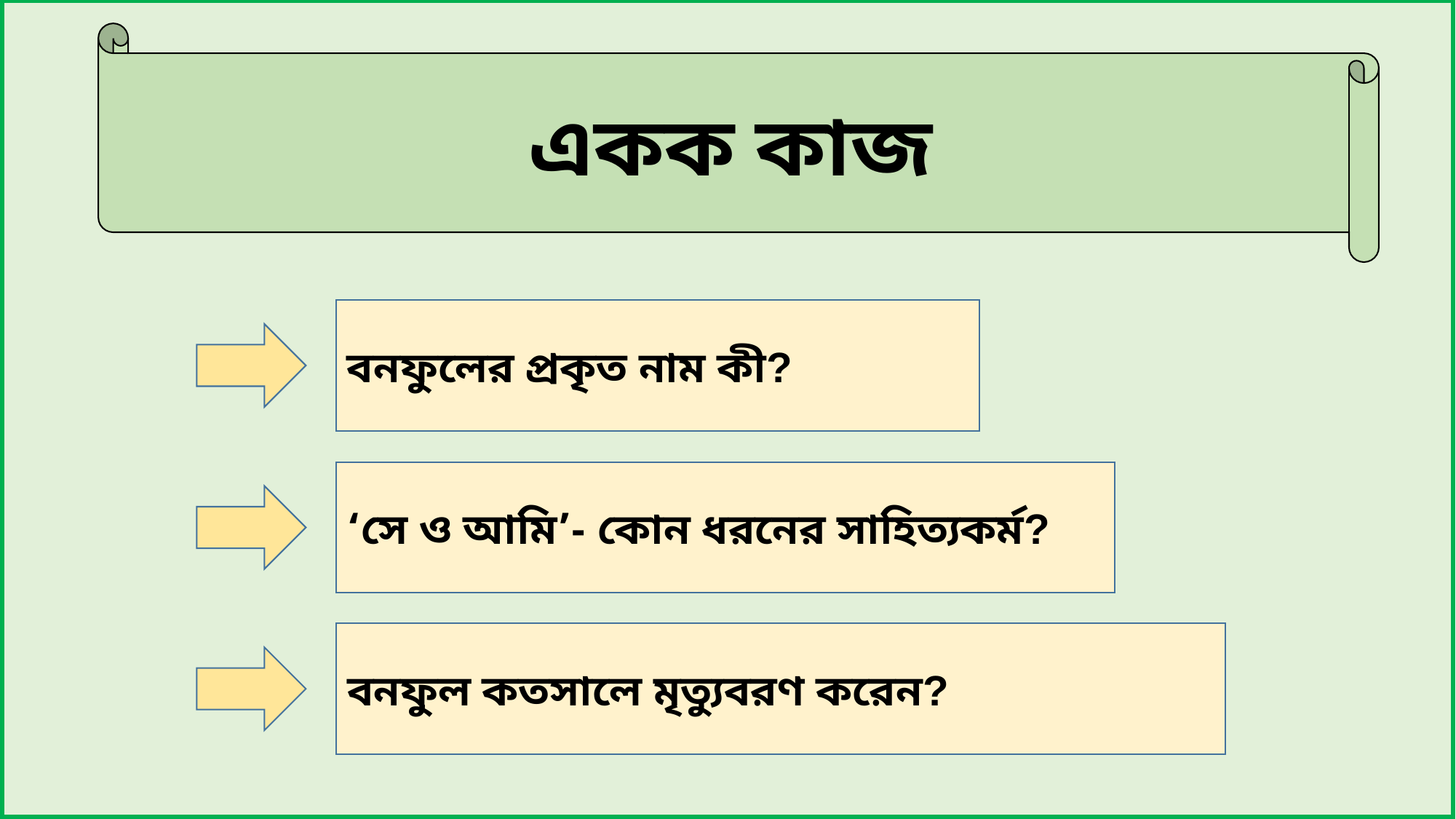

একক কাজ
বনফুলের প্রকৃত নাম কী?

‘সে ও আমি’- কোন ধরনের সাহিত্যকর্ম?

বনফুল কতসালে মৃত্যুবরণ করেন?